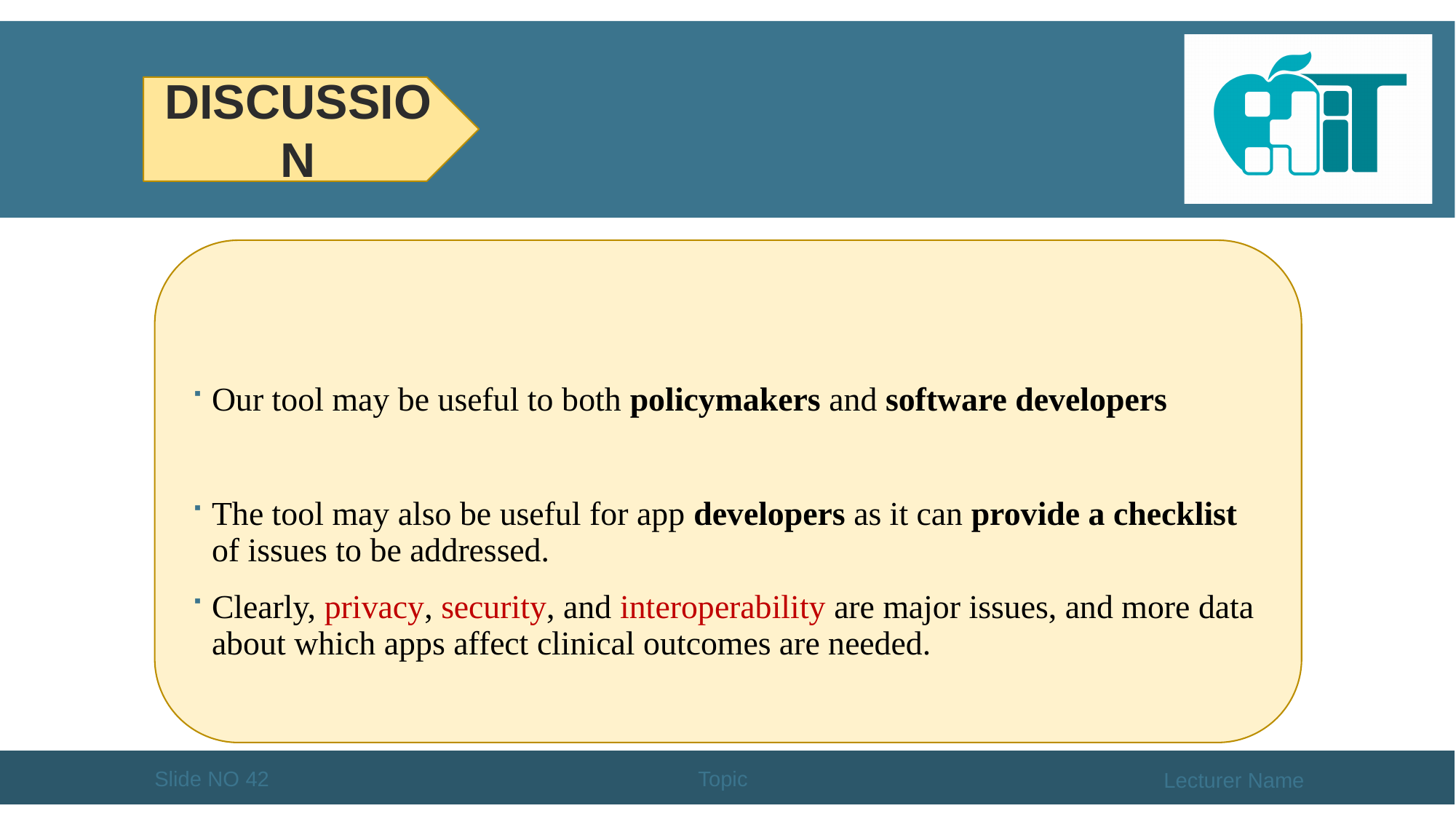

#
Discussion

Our tool may be useful to both policymakers and software developers

The tool may also be useful for app developers as it can provide a checklist of issues to be addressed.
Clearly, privacy, security, and interoperability are major issues, and more data about which apps affect clinical outcomes are needed.
Slide NO 42
Topic
Lecturer Name